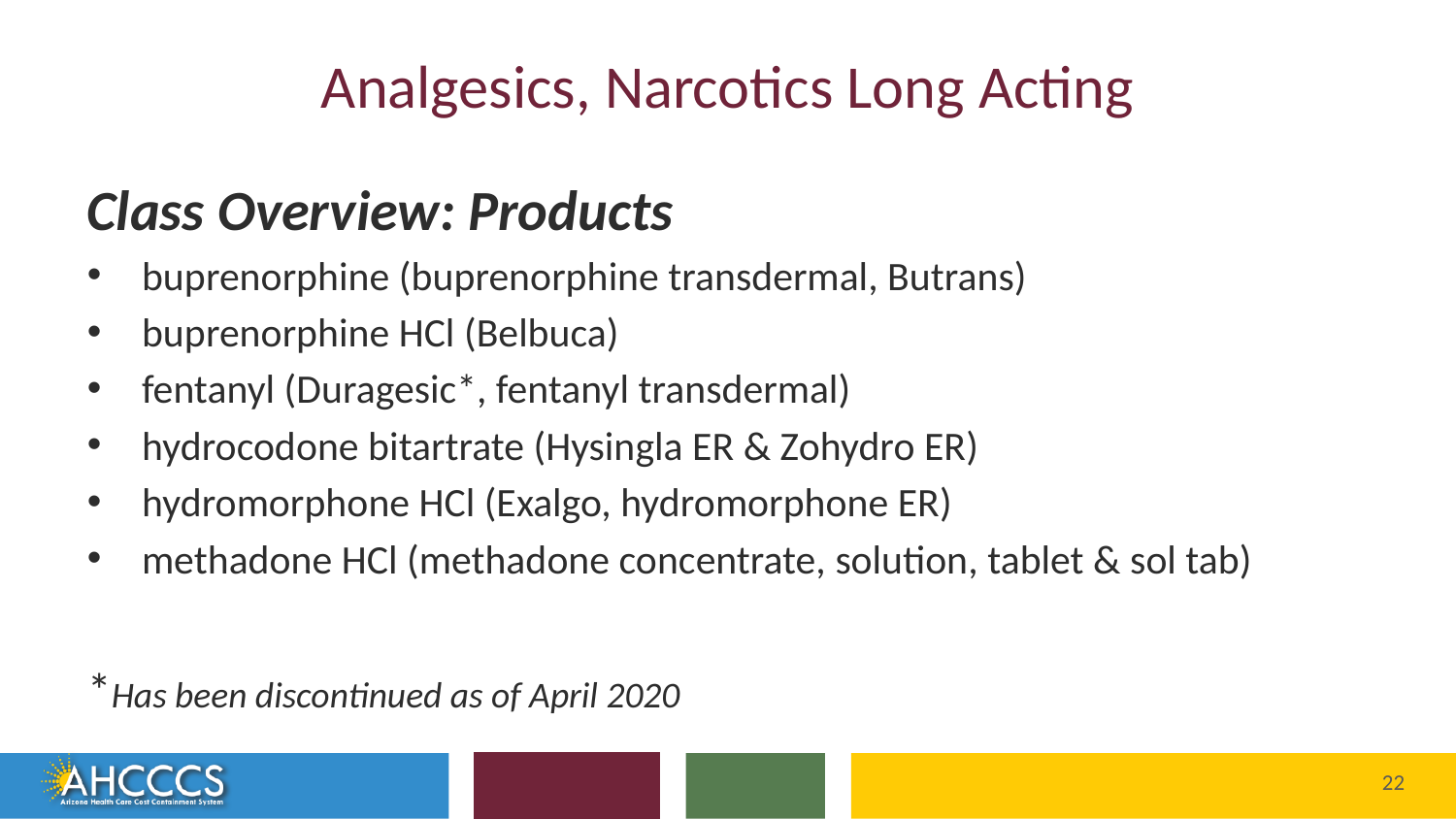

# Analgesics, Narcotics Long Acting
Class Overview: Products
buprenorphine (buprenorphine transdermal, Butrans)
buprenorphine HCl (Belbuca)
fentanyl (Duragesic*, fentanyl transdermal)
hydrocodone bitartrate (Hysingla ER & Zohydro ER)
hydromorphone HCl (Exalgo, hydromorphone ER)
methadone HCl (methadone concentrate, solution, tablet & sol tab)

*Has been discontinued as of April 2020